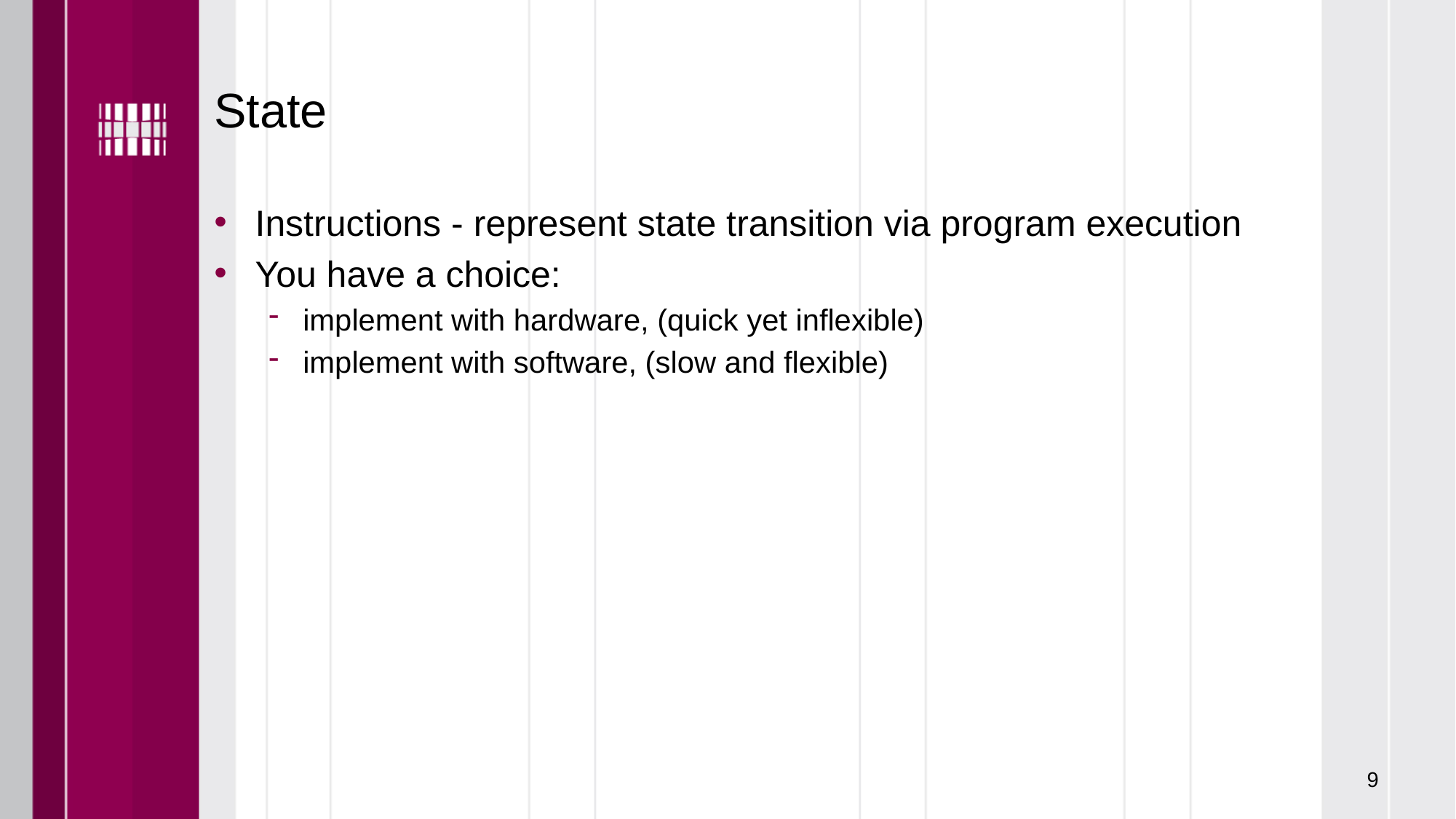

# State
Instructions - represent state transition via program execution
You have a choice:
implement with hardware, (quick yet inflexible)
implement with software, (slow and flexible)

9